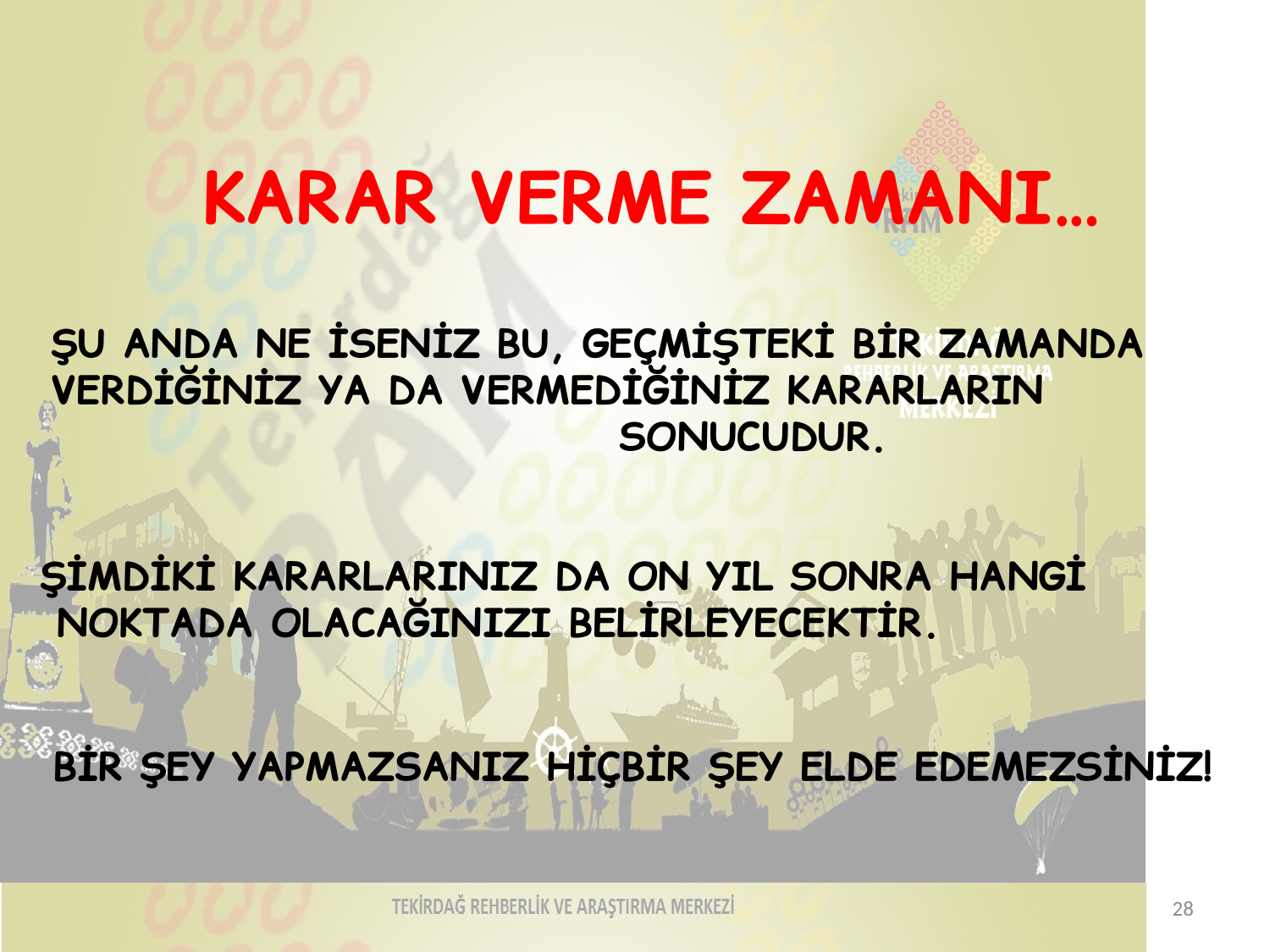

KARAR VERME ZAMANI…

ŞU ANDA NE İSENİZ BU, GEÇMİŞTEKİ BİR ZAMANDA
VERDİĞİNİZ YA DA VERMEDİĞİNİZ KARARLARIN
                                  SONUCUDUR.

ŞİMDİKİ KARARLARINIZ DA ON YIL SONRA HANGİ
 NOKTADA OLACAĞINIZI BELİRLEYECEKTİR.
BİR ŞEY YAPMAZSANIZ HİÇBİR ŞEY ELDE EDEMEZSİNİZ!
28